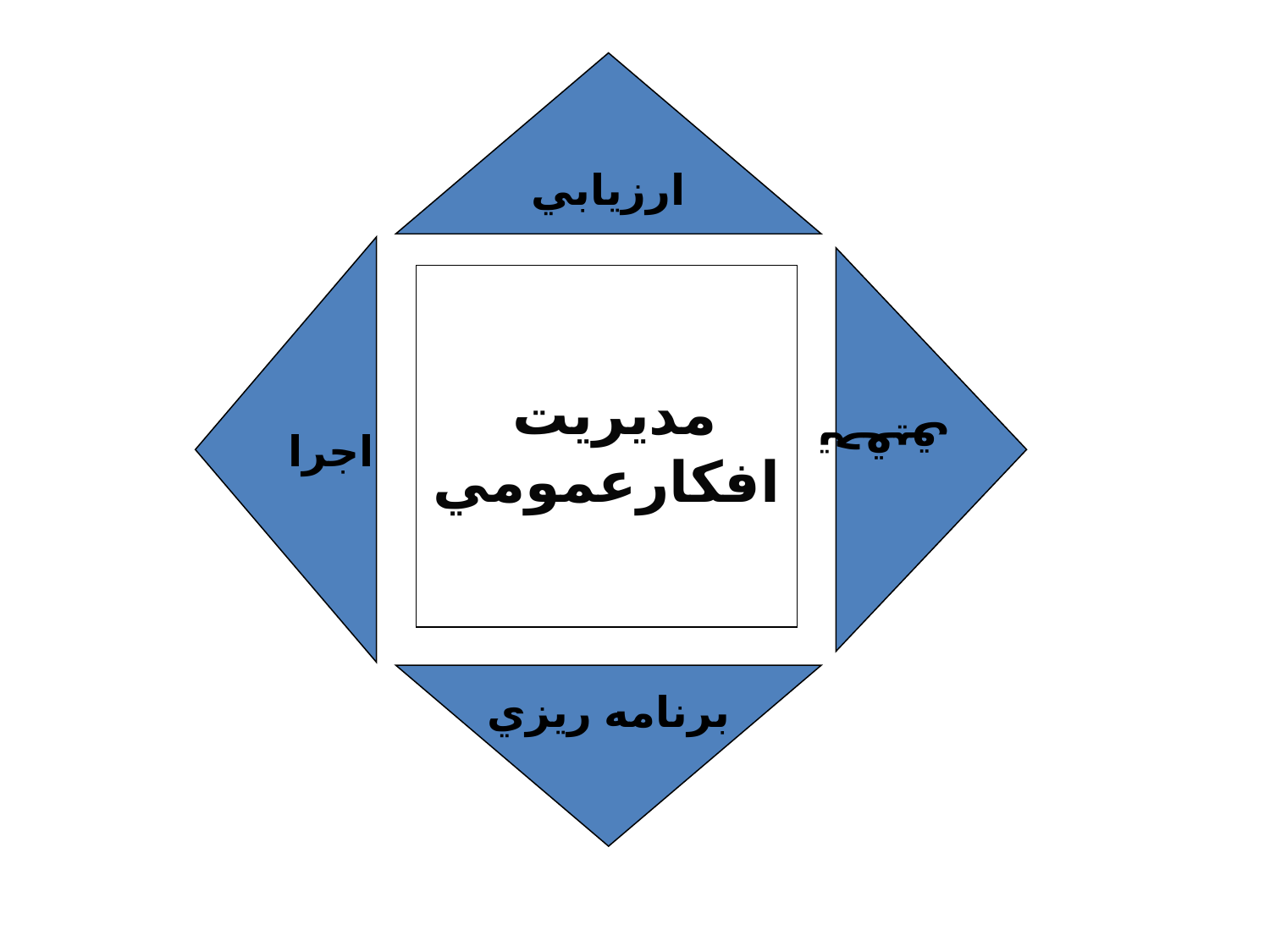

ارزيابي
مديريت
افكارعمومي
اجرا
تحقيق
برنامه ريزي